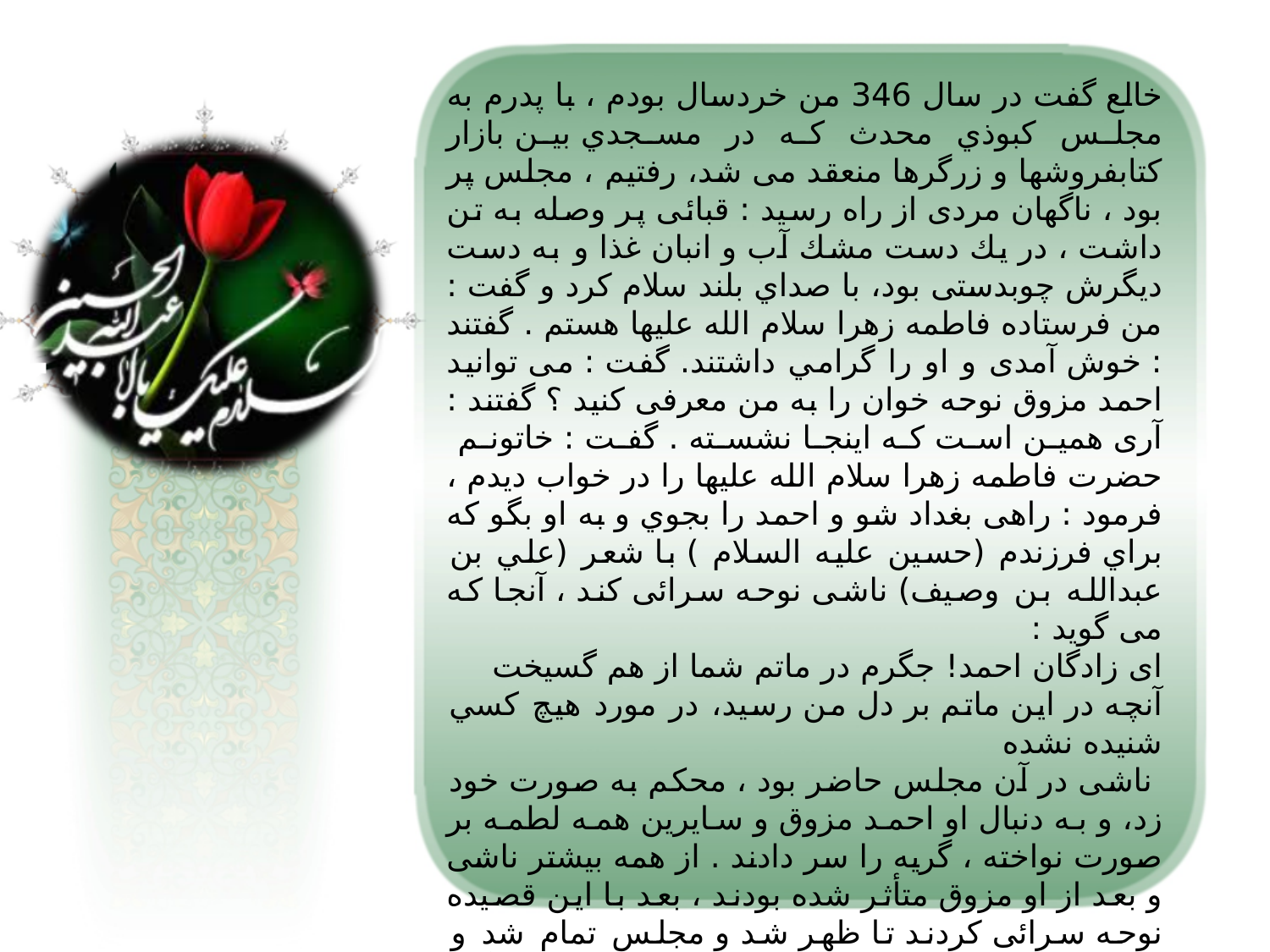

خالع گفت در سال 346 من خردسال بودم ، با پدرم به مجلس كبوذي محدث كه در مسجدي بين بازار كتابفروشها و زرگرها منعقد مى شد، رفتيم ، مجلس پر بود ، ناگهان مردى از راه رسيد : قبائى پر وصله به تن داشت ، در يك دست مشك آب و انبان غذا و به دست ديگرش چوبدستى بود، با صداي بلند سلام كرد و گفت : من فرستاده فاطمه زهرا سلام الله عليها هستم . گفتند : خوش آمدى و او را گرامي داشتند. گفت : مى توانيد احمد مزوق نوحه خوان را به من معرفى كنيد ؟ گفتند : آرى همين است كه اينجا نشسته . گفت : خاتونم حضرت فاطمه زهرا سلام الله عليها را در خواب ديدم ، فرمود : راهى بغداد شو و احمد را بجوي و به او بگو كه براي فرزندم (حسين عليه السلام ) با شعر (علي بن عبدالله بن وصيف) ناشى نوحه سرائى كند ، آنجا كه مى گويد :
اى زادگان احمد! جگرم در ماتم شما از هم گسيخت
آنچه در اين ماتم بر دل من رسيد، در مورد هيچ كسي شنيده نشده
 ناشى در آن مجلس حاضر بود ، محكم به صورت خود زد، و به دنبال او احمد مزوق و سايرين همه لطمه بر صورت نواخته ، گريه را سر دادند . از همه بيشتر ناشى و بعد از او مزوق متأثر شده بودند ، بعد با اين قصيده نوحه سرائى كردند تا ظهر شد و مجلس تمام شد و مردم پراكنده شدند. هر چه كوشش كردند كه آن مسافر از راه رسيده ، هديه اي قبول كند ، قبول نكرد. گفت : بخدا سوگند اگر تمام دنيا را به من بدهند ، نخواهم گرفت ، روا نمى دانم كه پيغام آور حضرت فاطمه زهرا سلام الله عليها باشم و در مقابل آن پول بگيرم ، فرستاده حضرت صديقه طاهره سلام الله عليها رفت و چيزى نپذيرفت .
معجم الأدباء ، ج 4 ، صص 149-150.